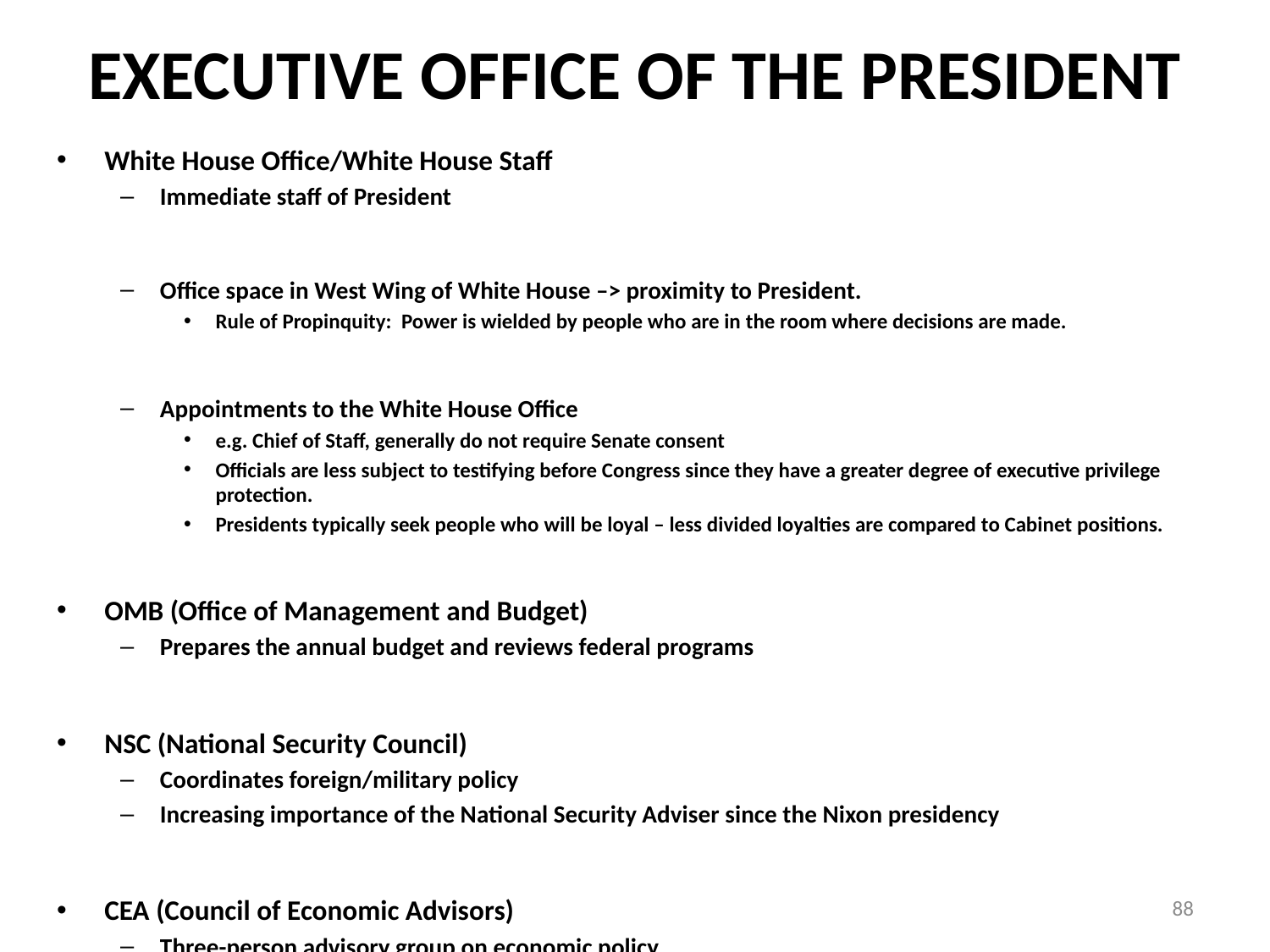

# EXECUTIVE OFFICE OF THE PRESIDENT
White House Office/White House Staff
Immediate staff of President

Office space in West Wing of White House –> proximity to President.
Rule of Propinquity:  Power is wielded by people who are in the room where decisions are made.

Appointments to the White House Office
e.g. Chief of Staff, generally do not require Senate consent
Officials are less subject to testifying before Congress since they have a greater degree of executive privilege protection.
Presidents typically seek people who will be loyal – less divided loyalties are compared to Cabinet positions.

OMB (Office of Management and Budget)
Prepares the annual budget and reviews federal programs

NSC (National Security Council)
Coordinates foreign/military policy
Increasing importance of the National Security Adviser since the Nixon presidency

CEA (Council of Economic Advisors)
Three-person advisory group on economic policy

88